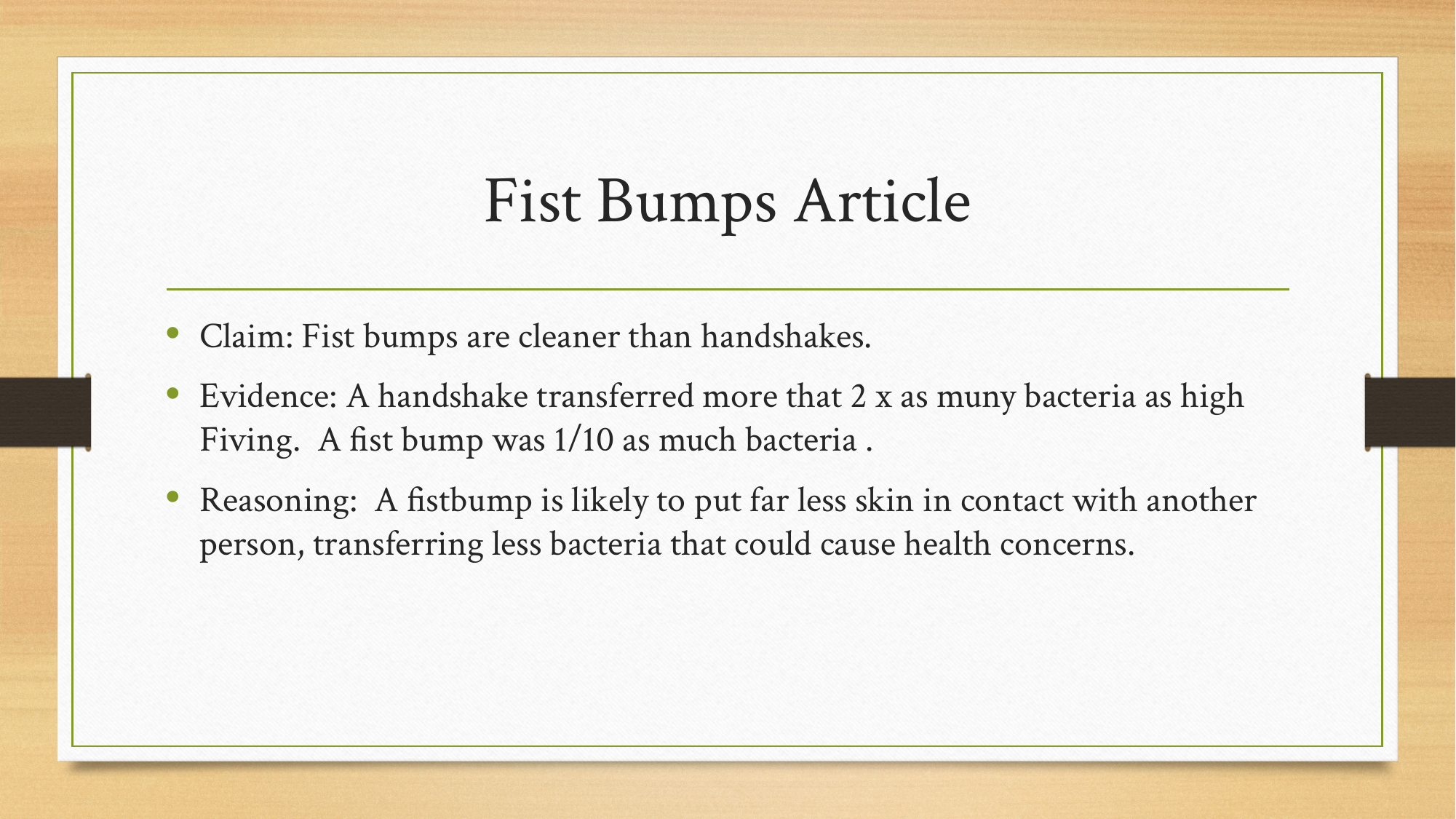

# Fist Bumps Article
Claim: Fist bumps are cleaner than handshakes.
Evidence: A handshake transferred more that 2 x as muny bacteria as high Fiving.  A fist bump was 1/10 as much bacteria .
Reasoning:  A fistbump is likely to put far less skin in contact with another person, transferring less bacteria that could cause health concerns.